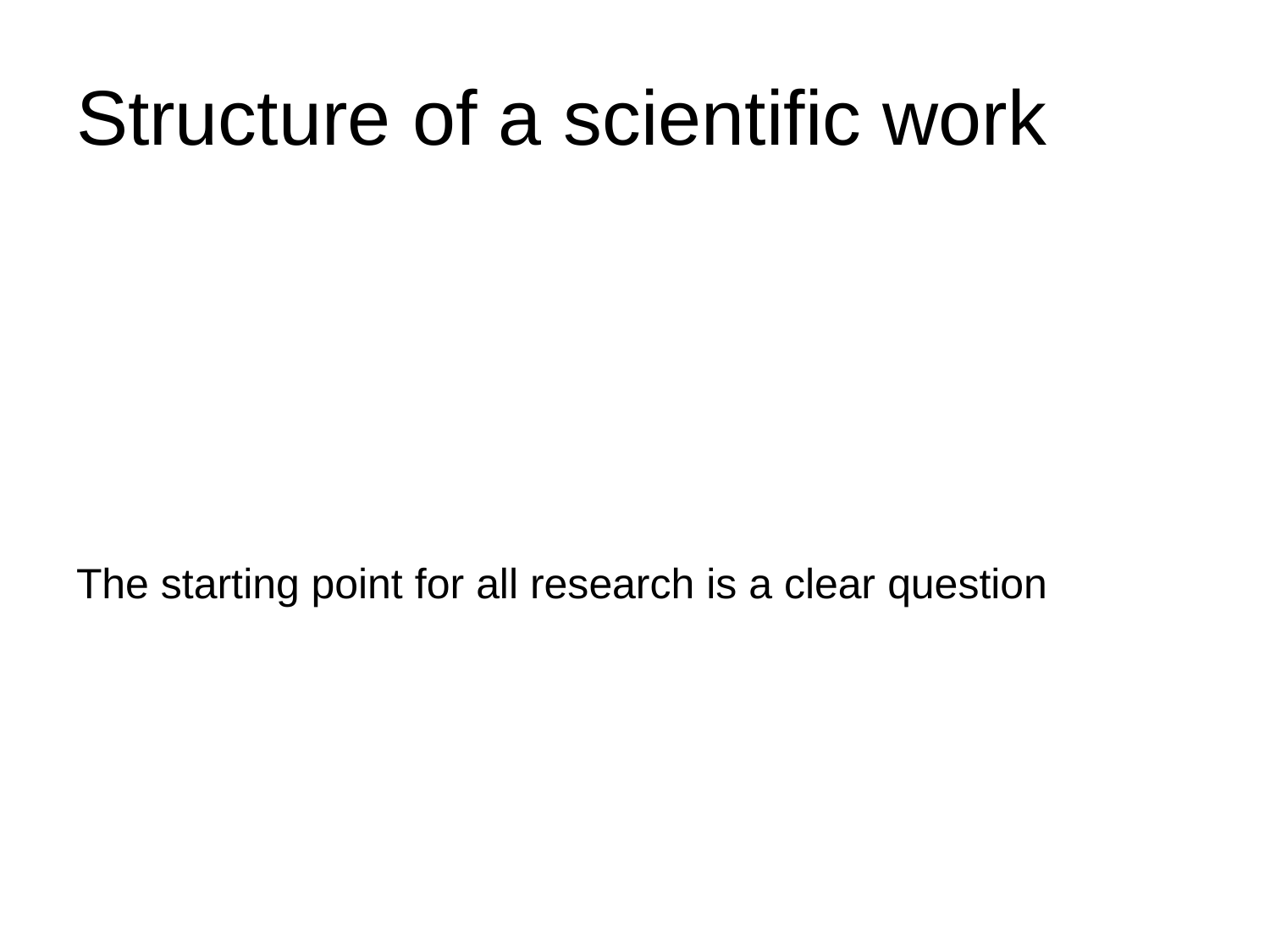

# Structure of a scientific work
The starting point for all research is a clear question